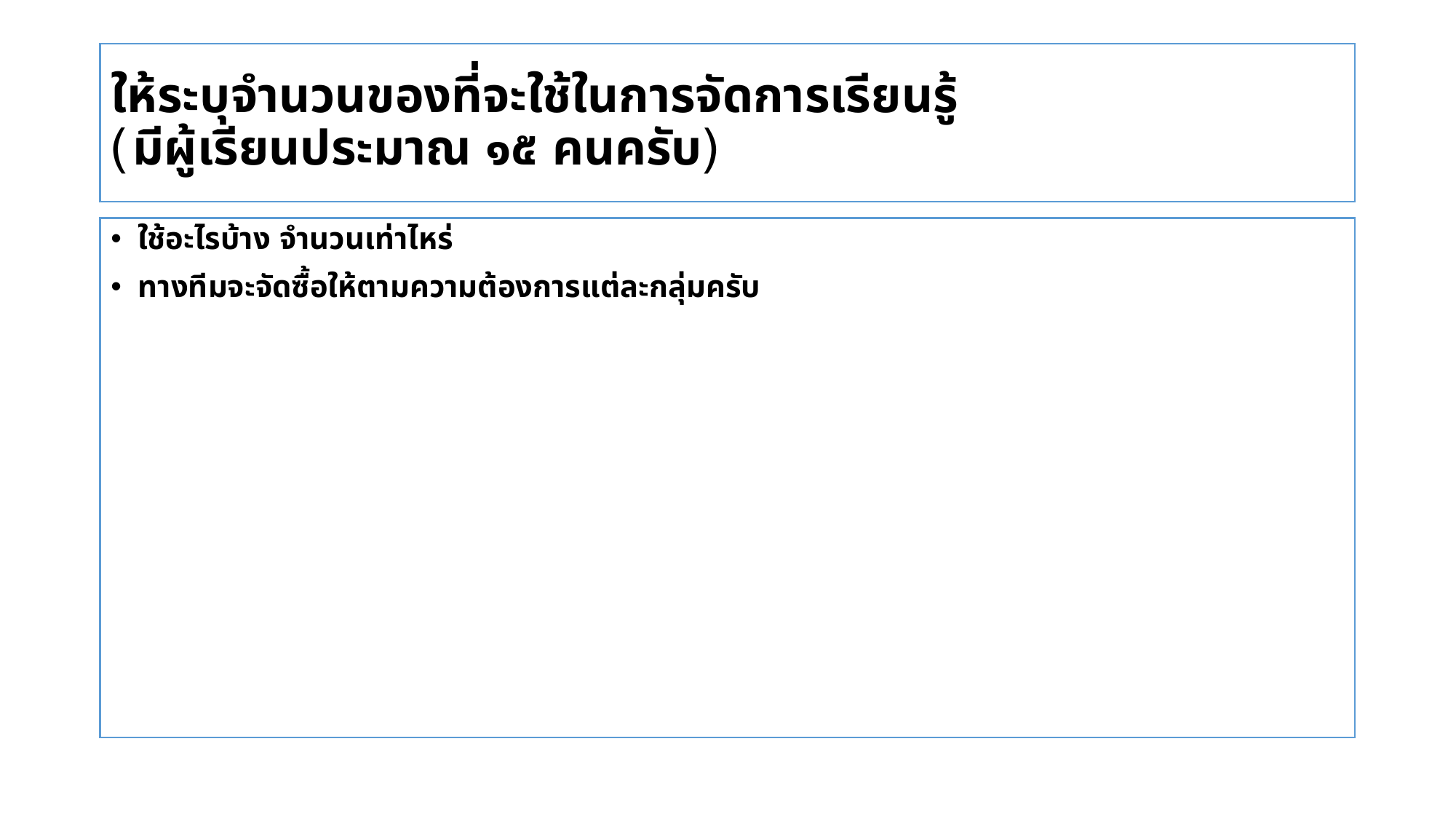

# ให้ระบุจำนวนของที่จะใช้ในการจัดการเรียนรู้ (มีผู้เรียนประมาณ ๑๕ คนครับ)
ใช้อะไรบ้าง จำนวนเท่าไหร่
ทางทีมจะจัดซื้อให้ตามความต้องการแต่ละกลุ่มครับ